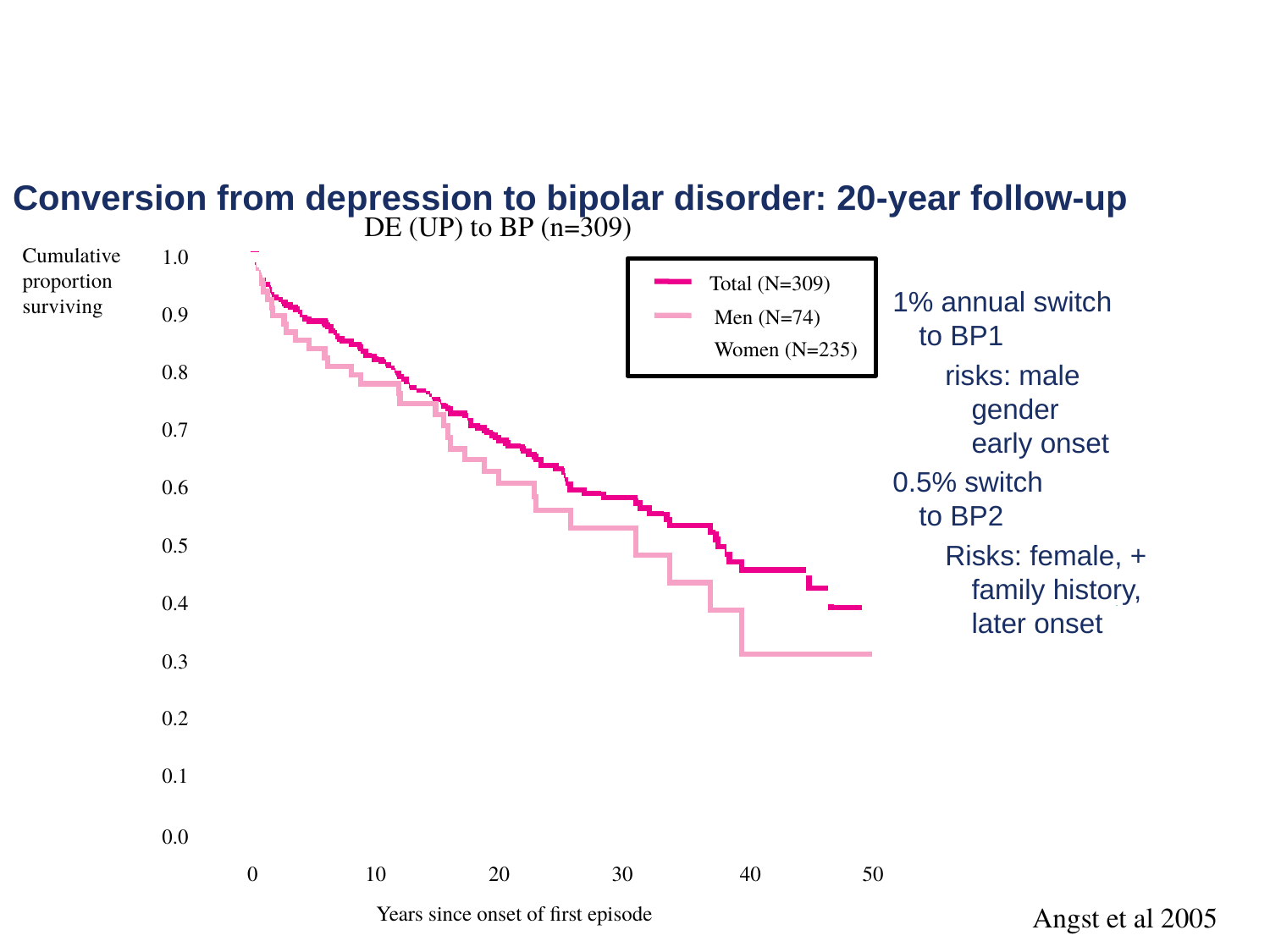

Conversion from depression to bipolar disorder: 20-year follow-up
DE (UP) to BP (n=309)
Cumulative
proportion
surviving
1.0

Total (N=309)
1% annual switch
to BP1
risks: male
gender
early onset
0.5% switch
to BP2
Risks: female, +
family history,
later onset

0.9
Men (N=74)
Women (N=235)
0.8
0.7
0.6
0.5
0.4
0.3
0.2
0.1
0.0
0
10
20
30
40
50
Angst et al 2005
Years since onset of first episode